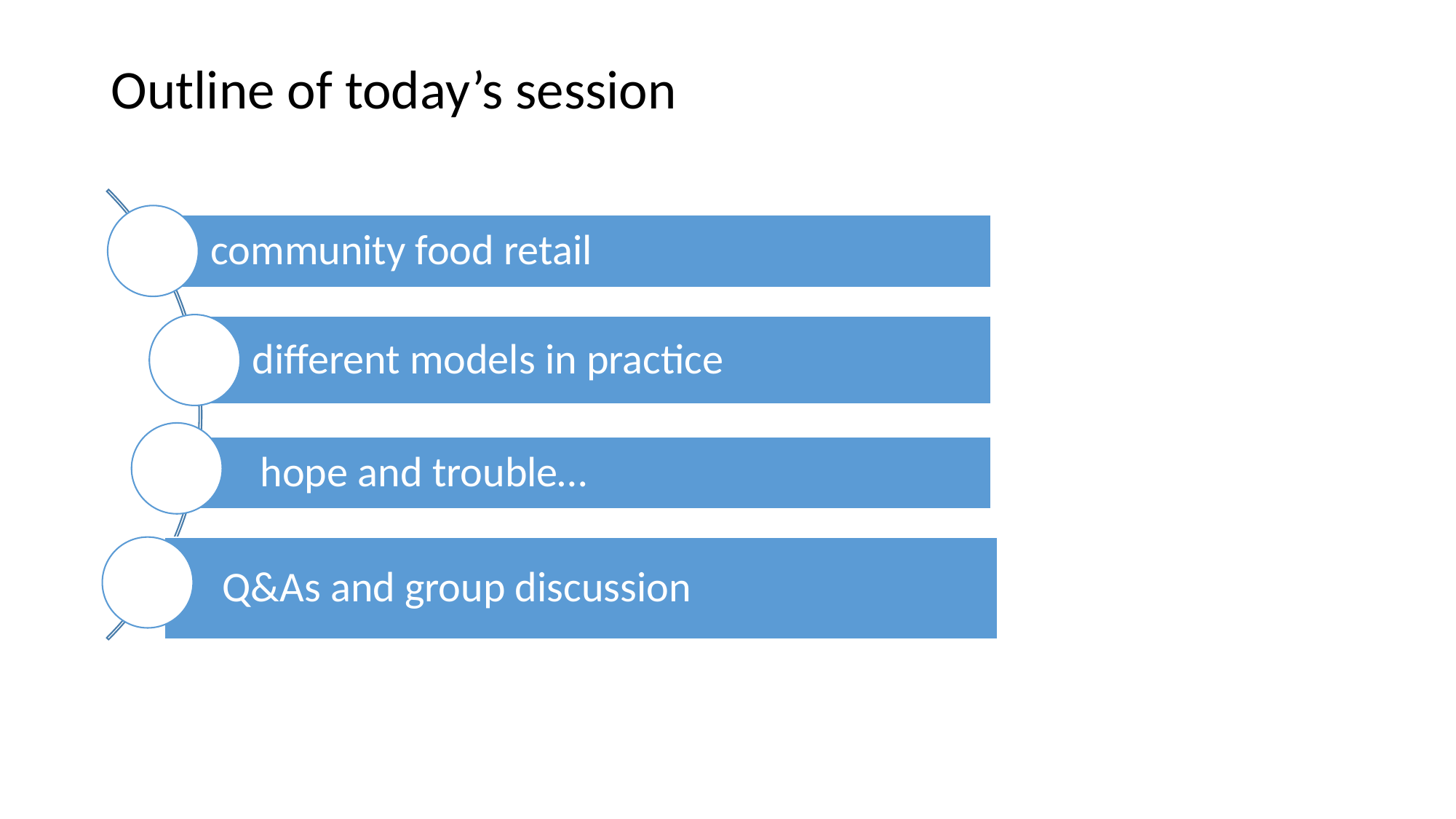

# Outline of today’s session
community food retail
different models in practice
 hope and trouble…
Q&As and group discussion